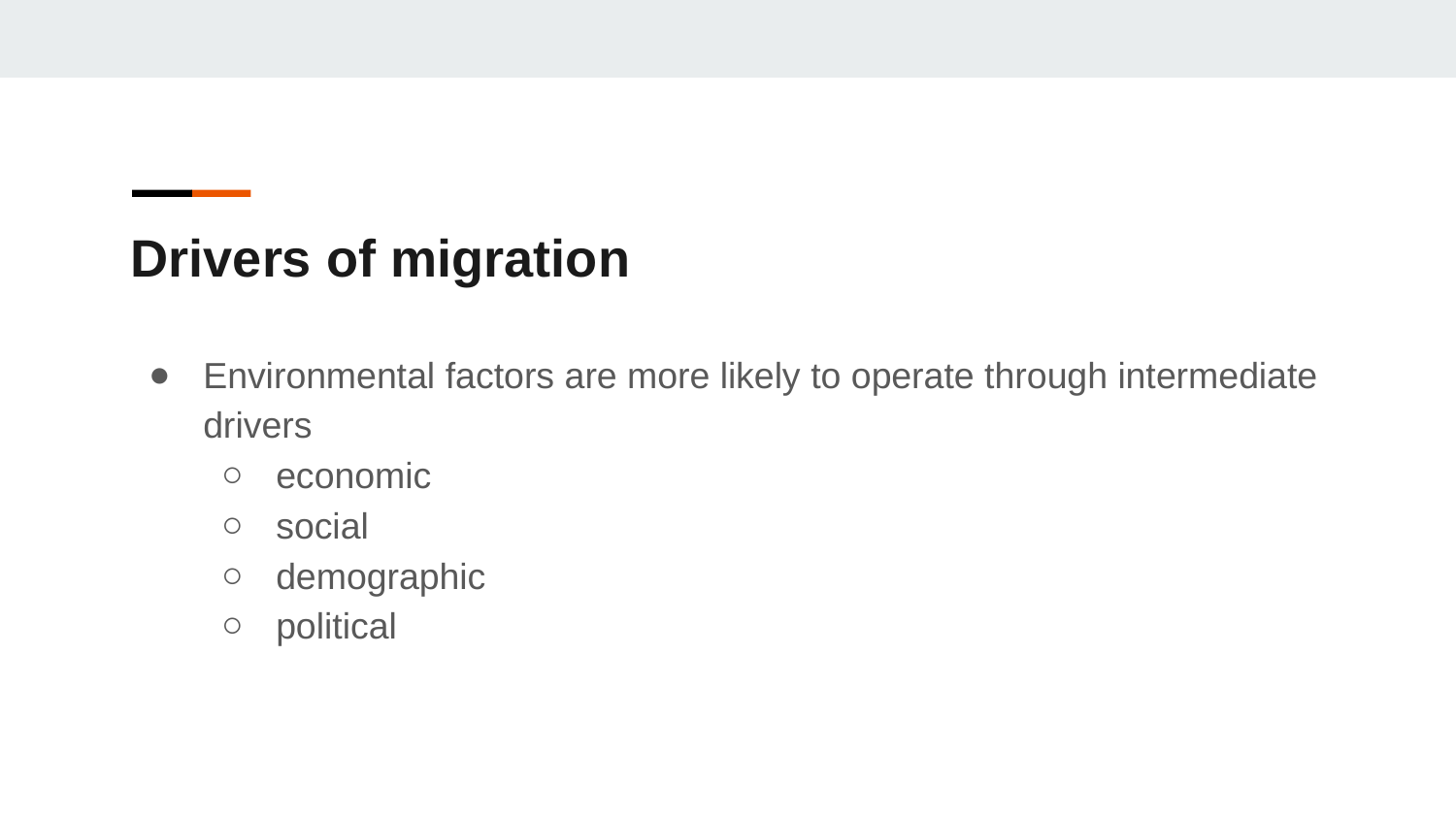

Drivers of migration
Environmental factors are more likely to operate through intermediate drivers
economic
social
demographic
political